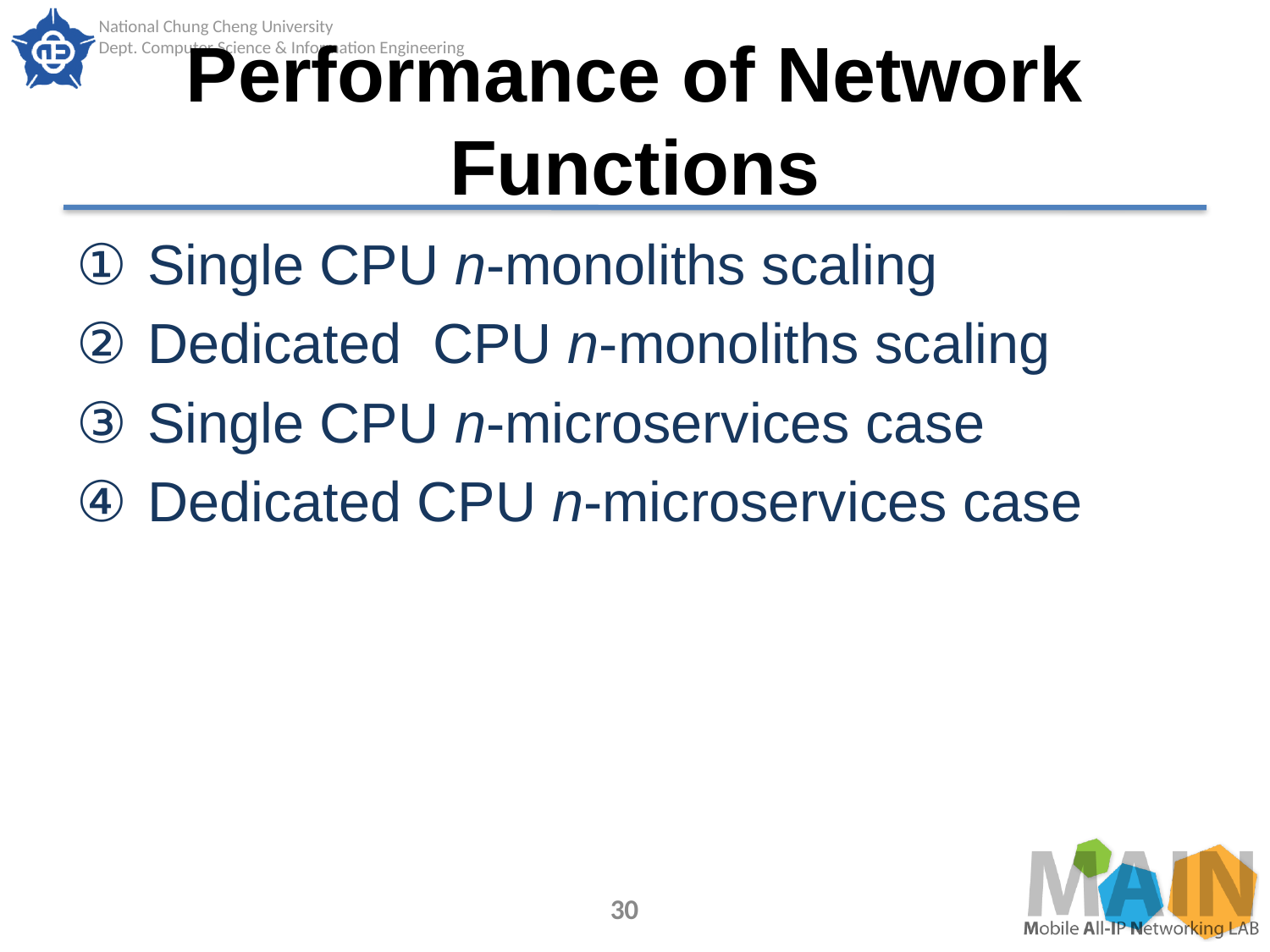

# Performance of Network Functions
Single CPU n-monoliths scaling
Dedicated  CPU n-monoliths scaling
Single CPU n-microservices case
Dedicated CPU n-microservices case

30